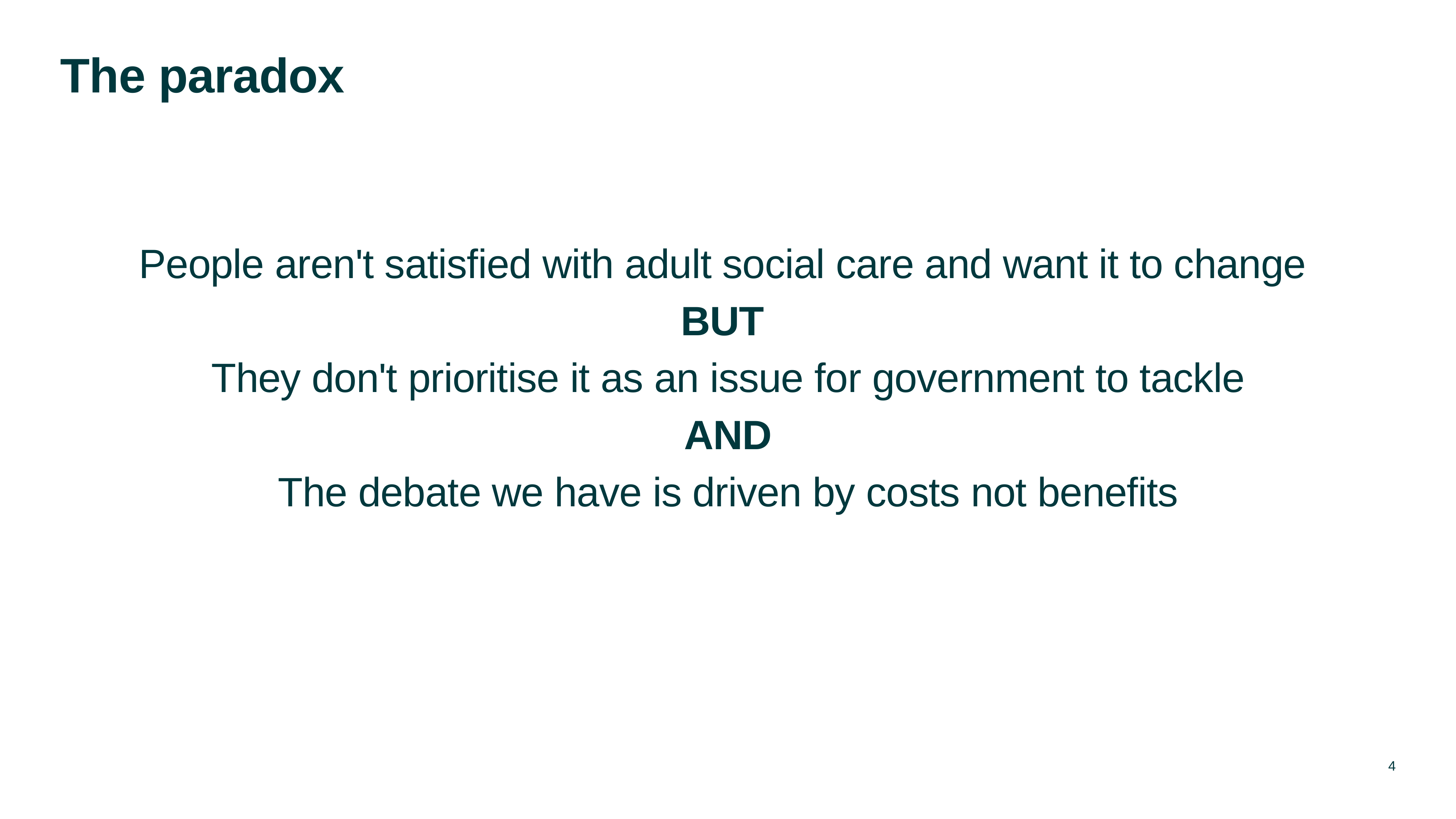

# The paradox

People aren't satisfied with adult social care and want it to change
BUT
They don't prioritise it as an issue for government to tackle
AND
The debate we have is driven by costs not benefits

4